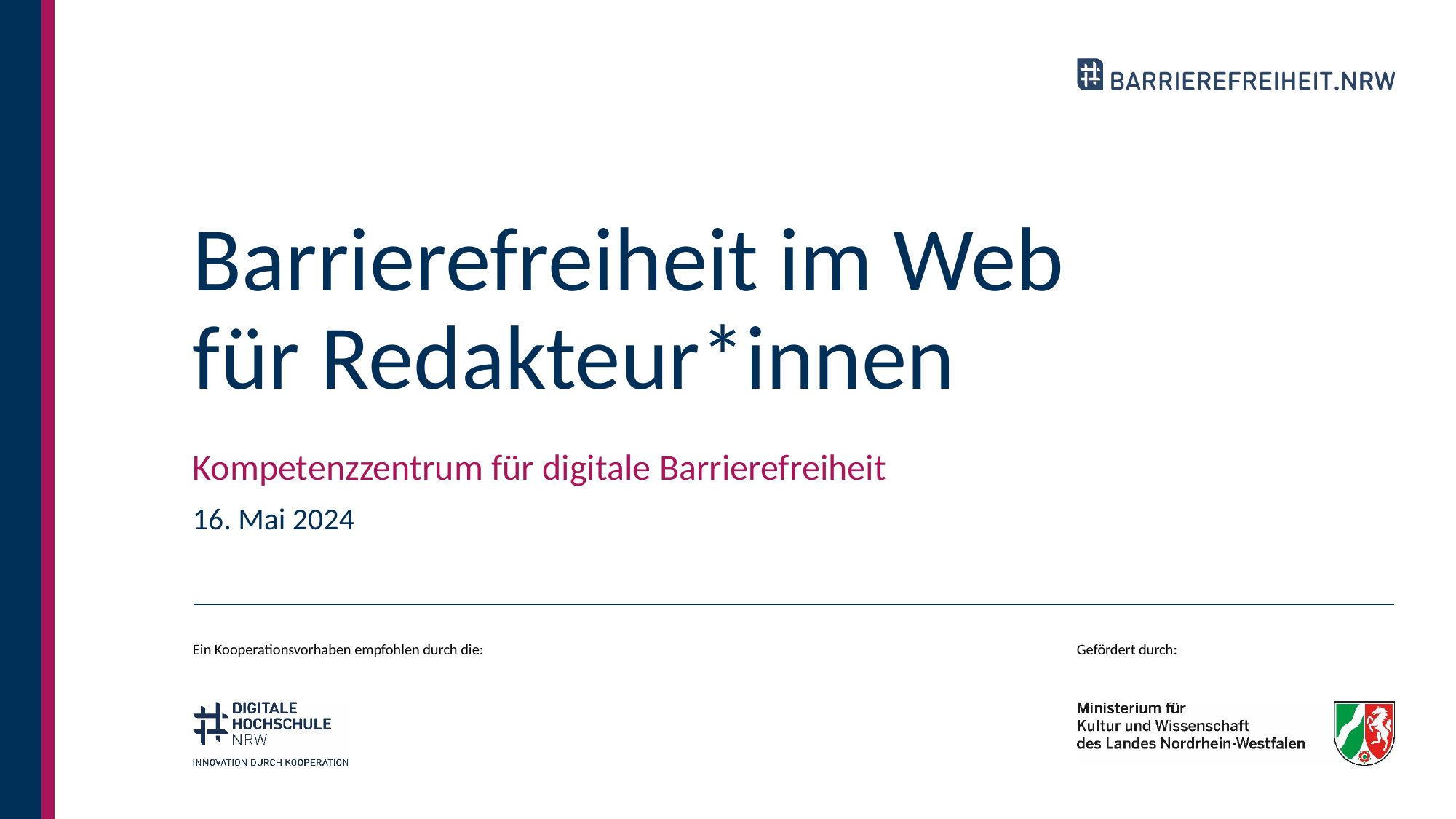

# Barrierefreiheit im Web für Redakteur*innen
Kompetenzzentrum für digitale Barrierefreiheit
16. Mai 2024